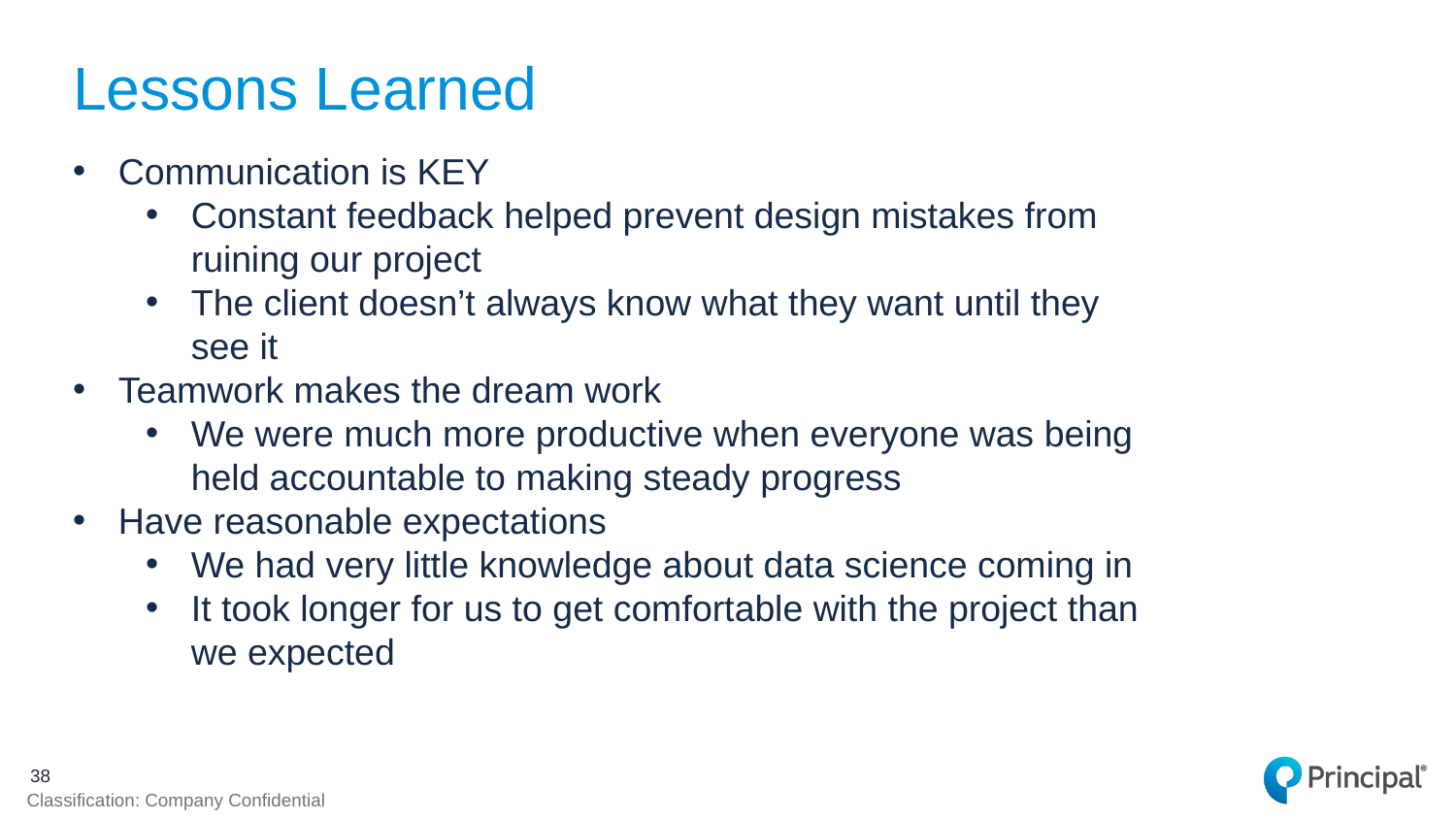

# Lessons Learned
Communication is KEY
Constant feedback helped prevent design mistakes from ruining our project
The client doesn’t always know what they want until they see it
Teamwork makes the dream work
We were much more productive when everyone was being held accountable to making steady progress
Have reasonable expectations
We had very little knowledge about data science coming in
It took longer for us to get comfortable with the project than we expected
38